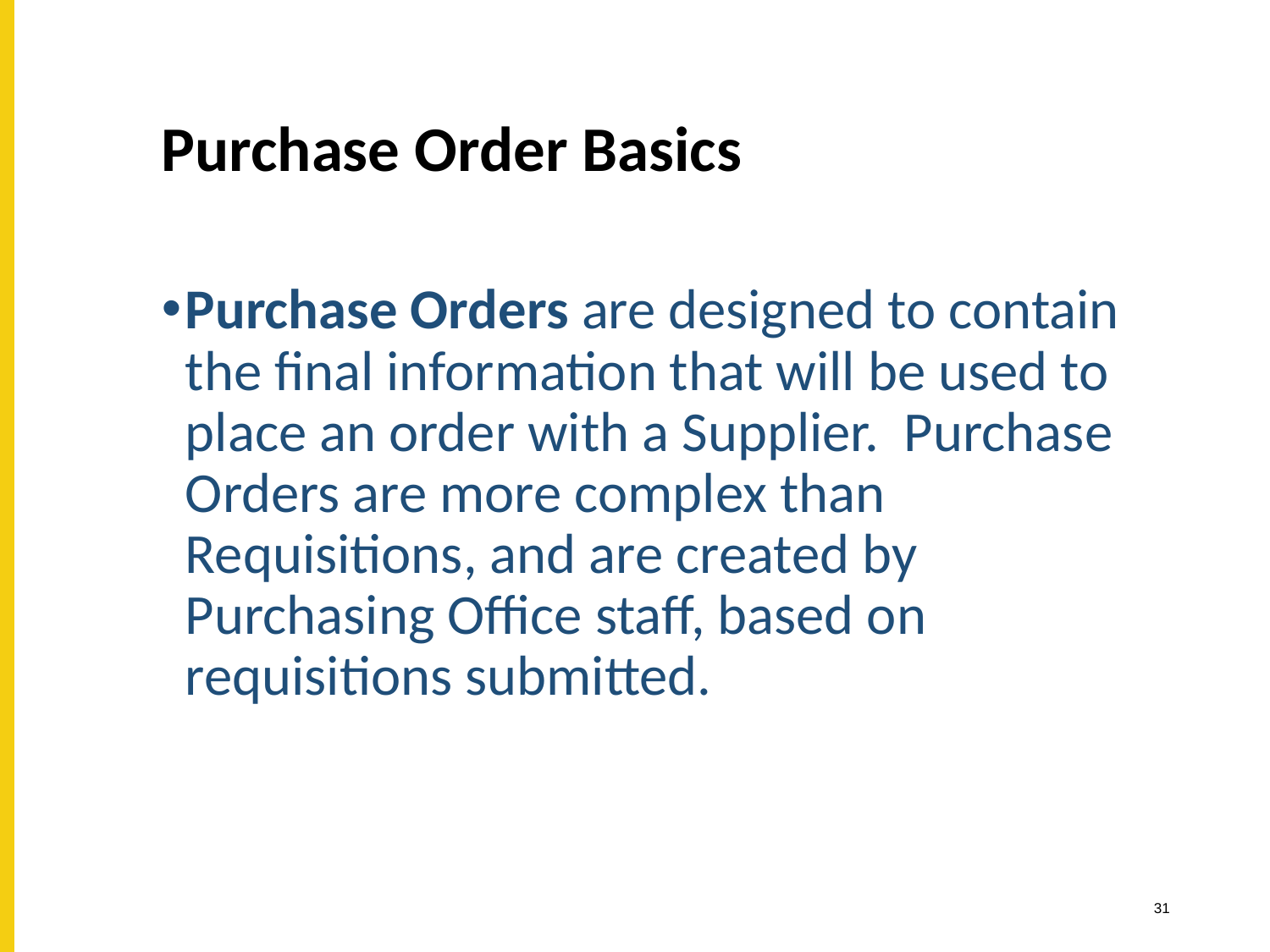

Purchase Order Basics

Purchase Orders are designed to contain the final information that will be used to place an order with a Supplier.  Purchase Orders are more complex than Requisitions, and are created by Purchasing Office staff, based on requisitions submitted.

31